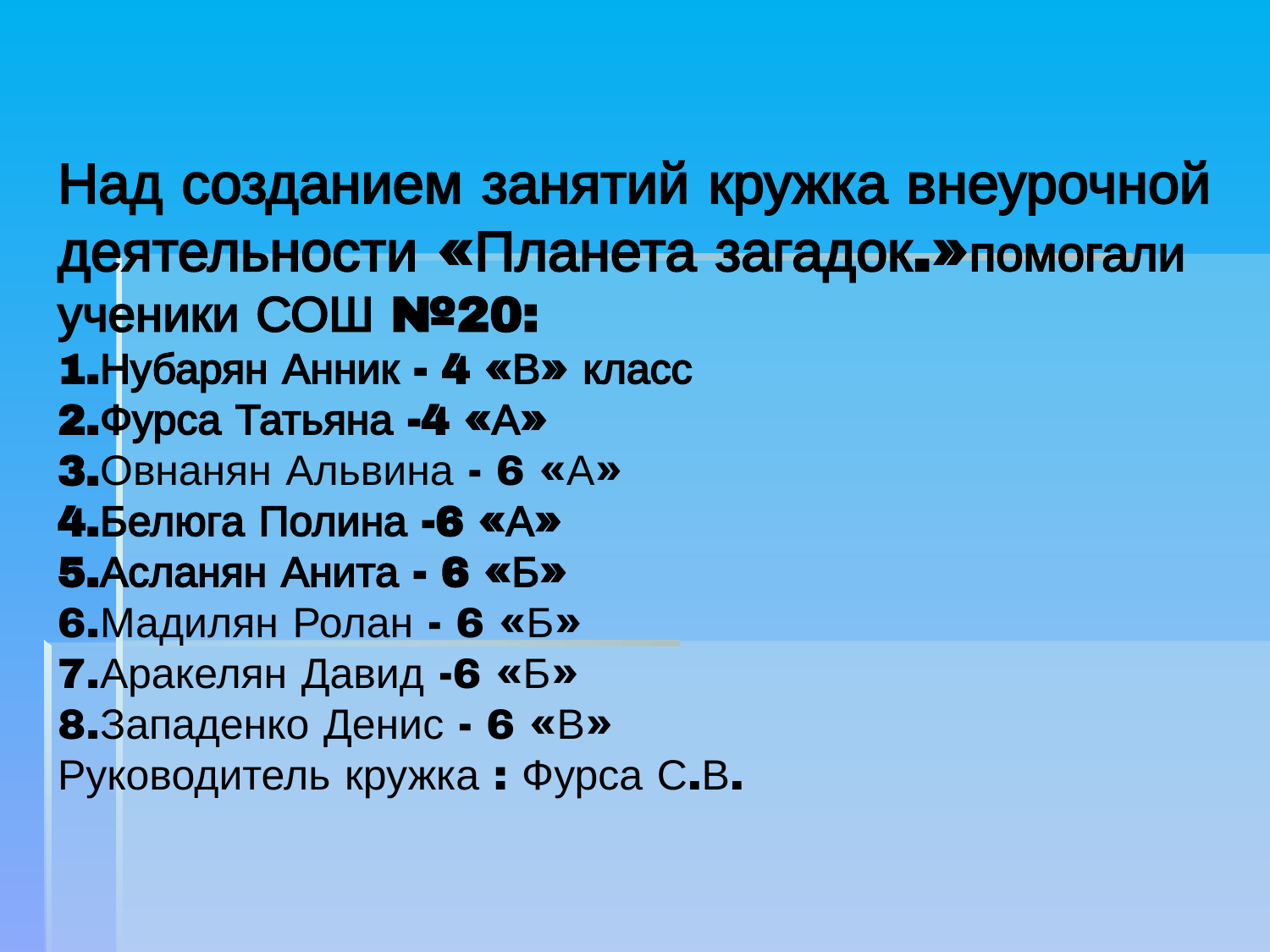

# Над созданием занятий кружка внеурочной деятельности «Планета загадок.»помогали ученики СОШ №20: 1.Нубарян Анник - 4 «В» класс 2.Фурса Татьяна -4 «А» 3.Овнанян Альвина - 6 «А» 4.Белюга Полина -6 «А» 5.Асланян Анита - 6 «Б» 6.Мадилян Ролан - 6 «Б» 7.Аракелян Давид -6 «Б» 8.Западенко Денис - 6 «В» Руководитель кружка : Фурса С.В.